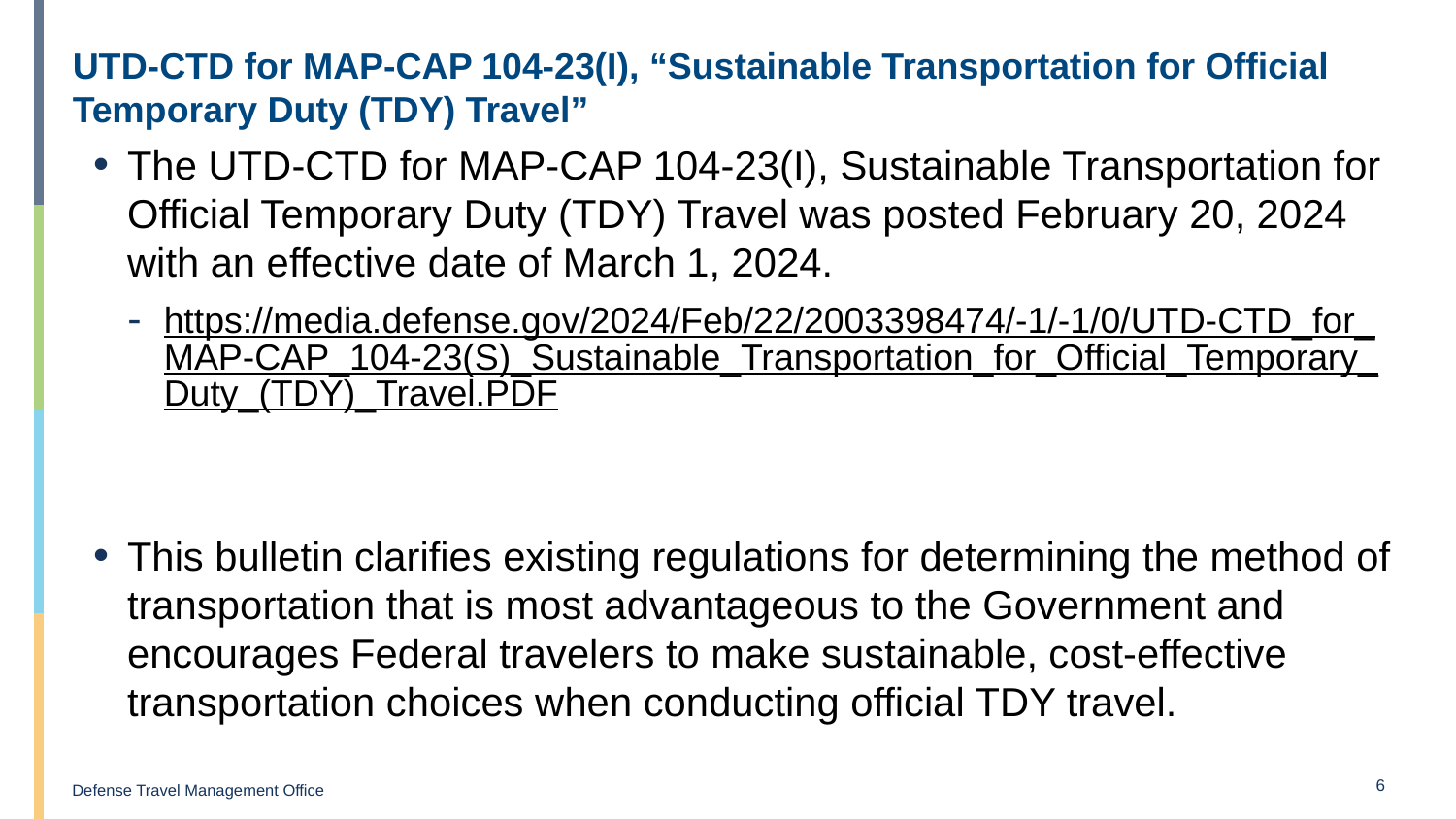

# UTD-CTD for MAP-CAP 104-23(I), “Sustainable Transportation for Official Temporary Duty (TDY) Travel”
The UTD-CTD for MAP-CAP 104-23(I), Sustainable Transportation for Official Temporary Duty (TDY) Travel was posted February 20, 2024 with an effective date of March 1, 2024.
https://media.defense.gov/2024/Feb/22/2003398474/-1/-1/0/UTD-CTD_for_MAP-CAP_104-23(S)_Sustainable_Transportation_for_Official_Temporary_Duty_(TDY)_Travel.PDF

This bulletin clarifies existing regulations for determining the method of transportation that is most advantageous to the Government and encourages Federal travelers to make sustainable, cost-effective transportation choices when conducting official TDY travel.

6